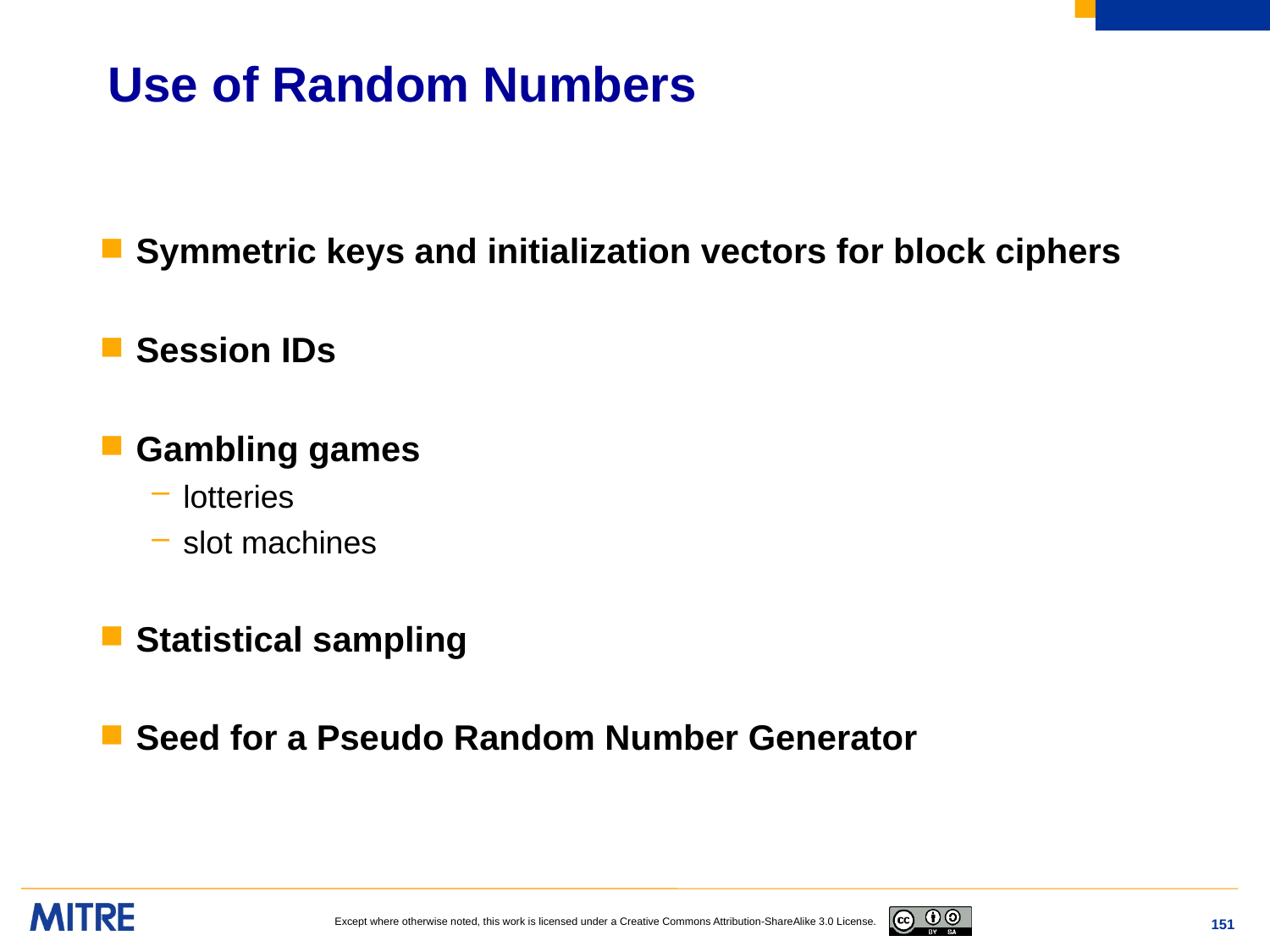

# Use of Random Numbers

Symmetric keys and initialization vectors for block ciphers

Session IDs

Gambling games
lotteries
slot machines

Statistical sampling

Seed for a Pseudo Random Number Generator

151